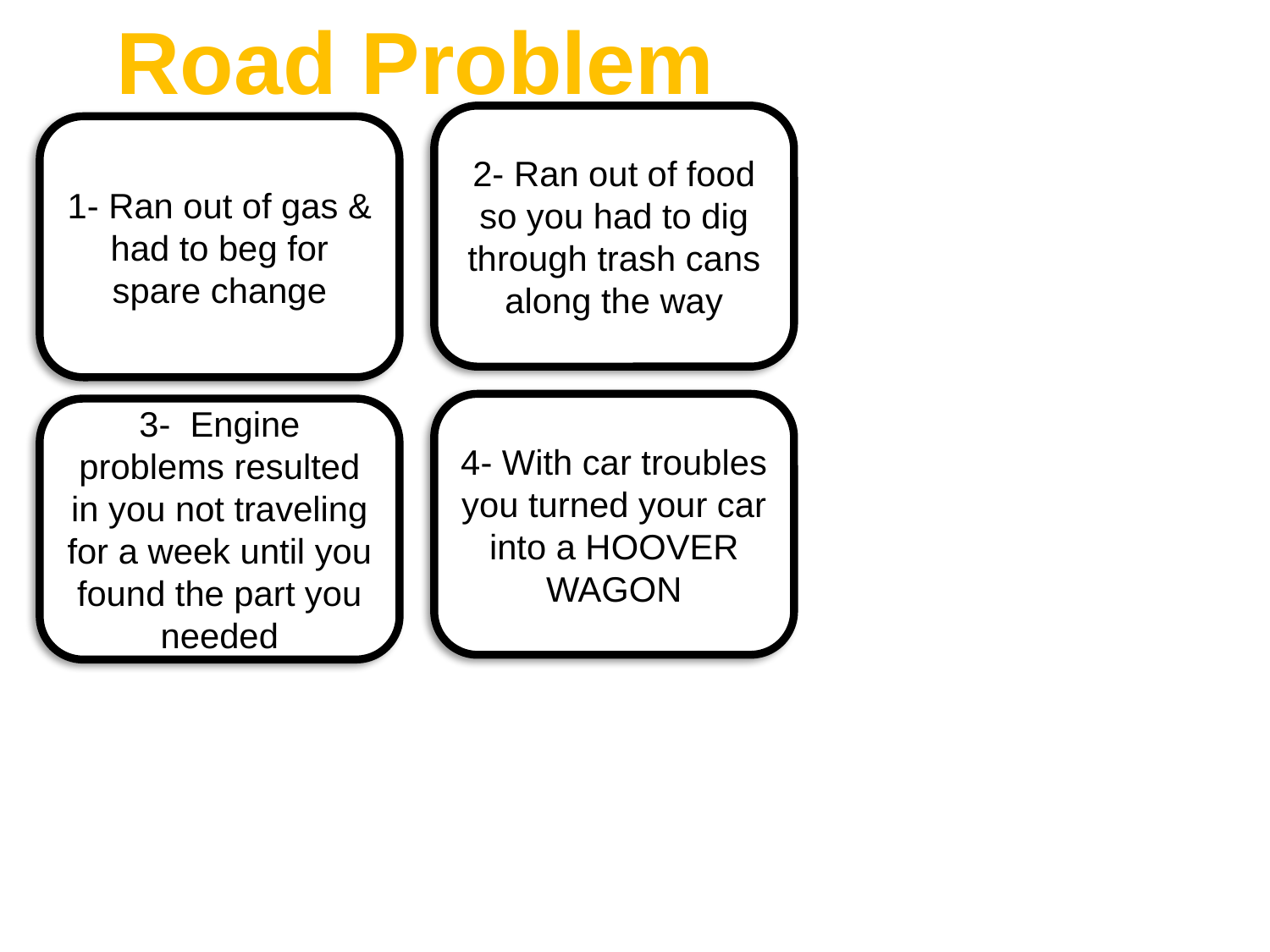

Road Problem
2- Ran out of food so you had to dig through trash cans along the way
1- Ran out of gas & had to beg for spare change
On your Travel Log note what problem you encountered
4- With car troubles you turned your car into a HOOVER WAGON
3-  Engine problems resulted in you not traveling for a week until you found the part you needed